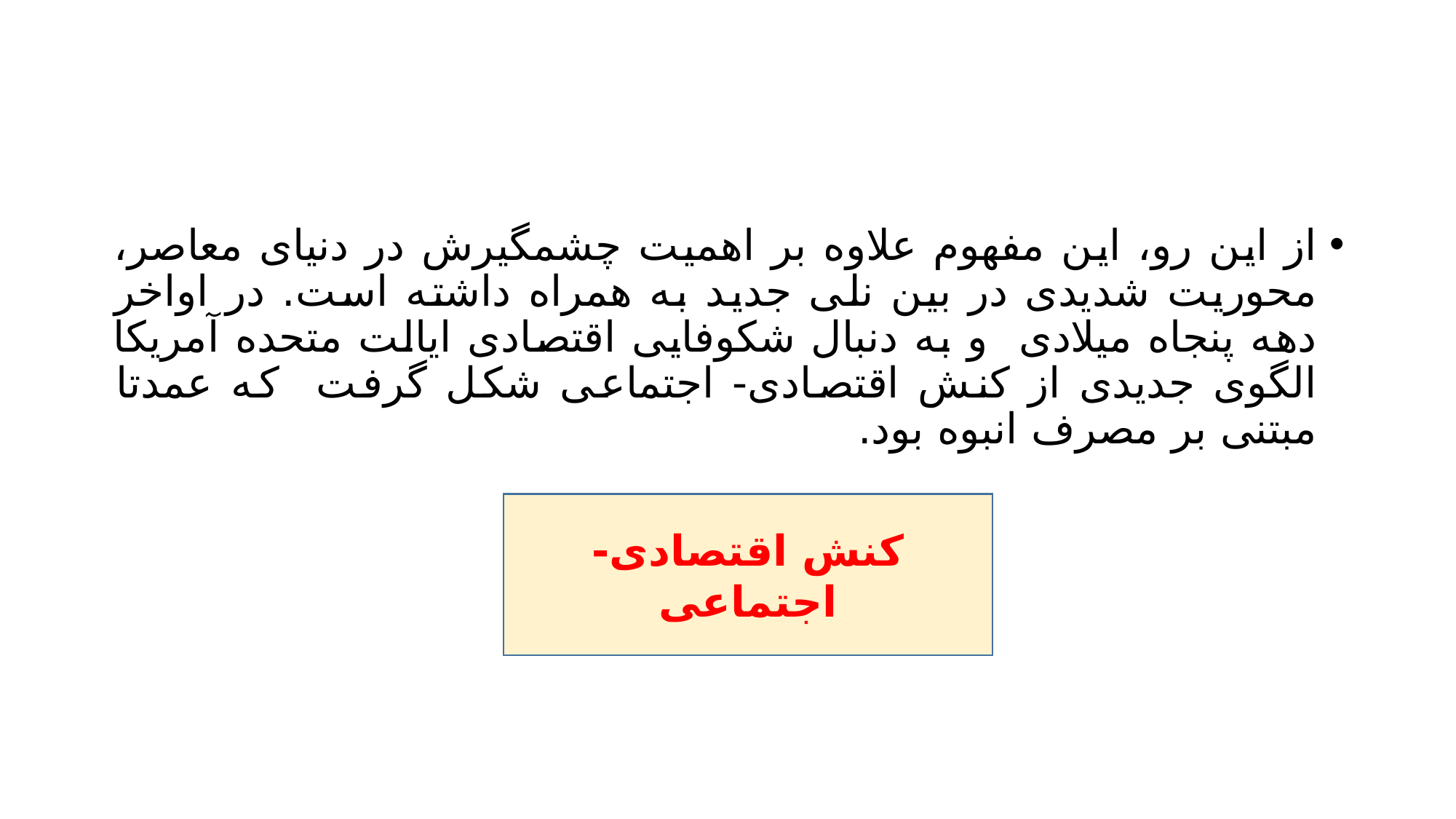

#
از این رو، این مفهوم علاوه بر اهمیت چشمگیرش در دنیای معاصر، محوریت شدیدی در بین نلی جدید به همراه داشته است. در اواخر دهه پنجاه میلادی  و به دنبال شکوفایی اقتصادی ایالت متحده آمریکا الگوی جدیدی از کنش اقتصادی- اجتماعی شکل گرفت  که عمدتا مبتنی بر مصرف انبوه بود.

کنش اقتصادی- اجتماعی